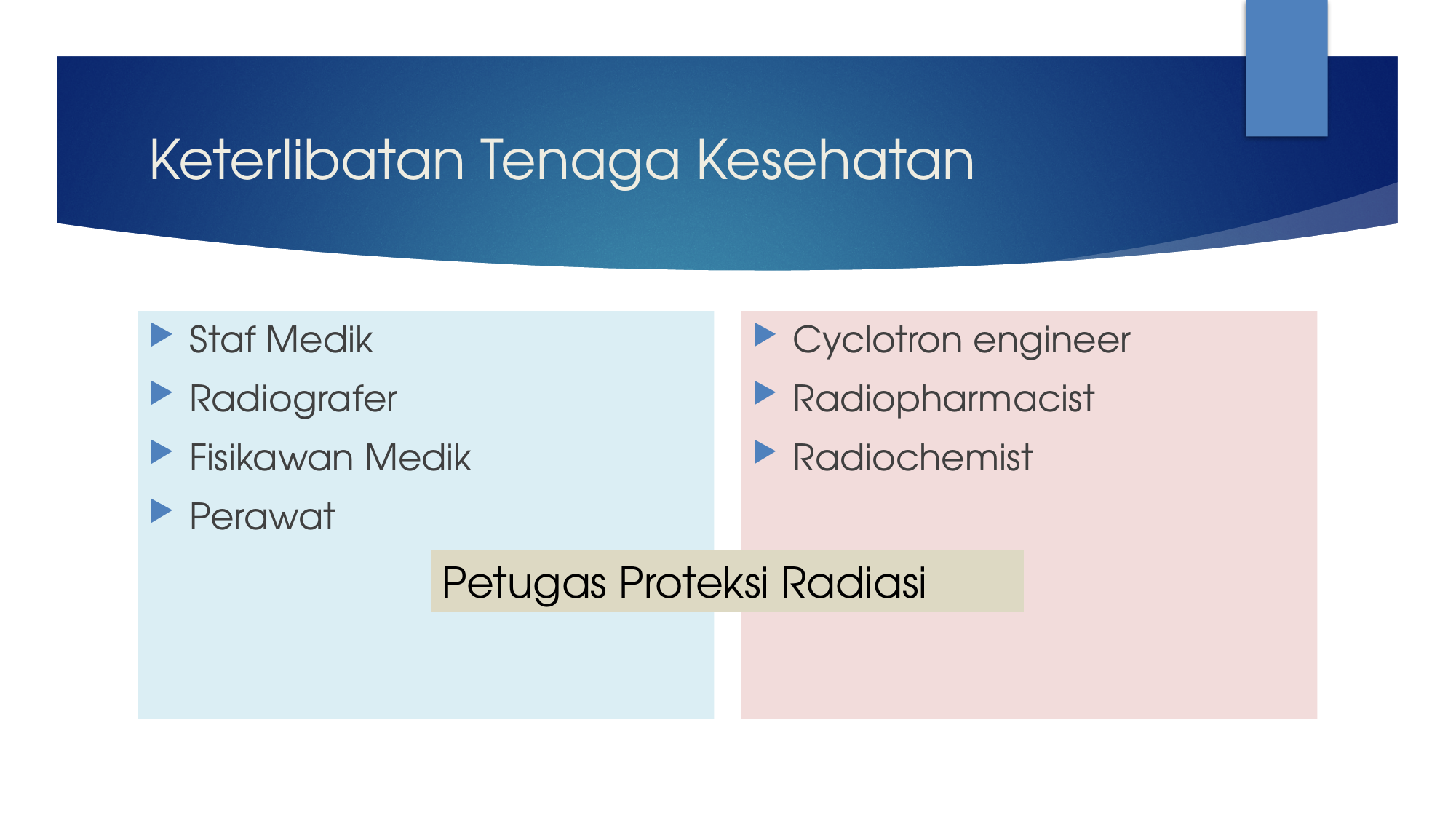

# Keterlibatan Tenaga Kesehatan
Staf Medik
Radiografer
Fisikawan Medik
Perawat
Cyclotron engineer
Radiopharmacist
Radiochemist
Petugas Proteksi Radiasi